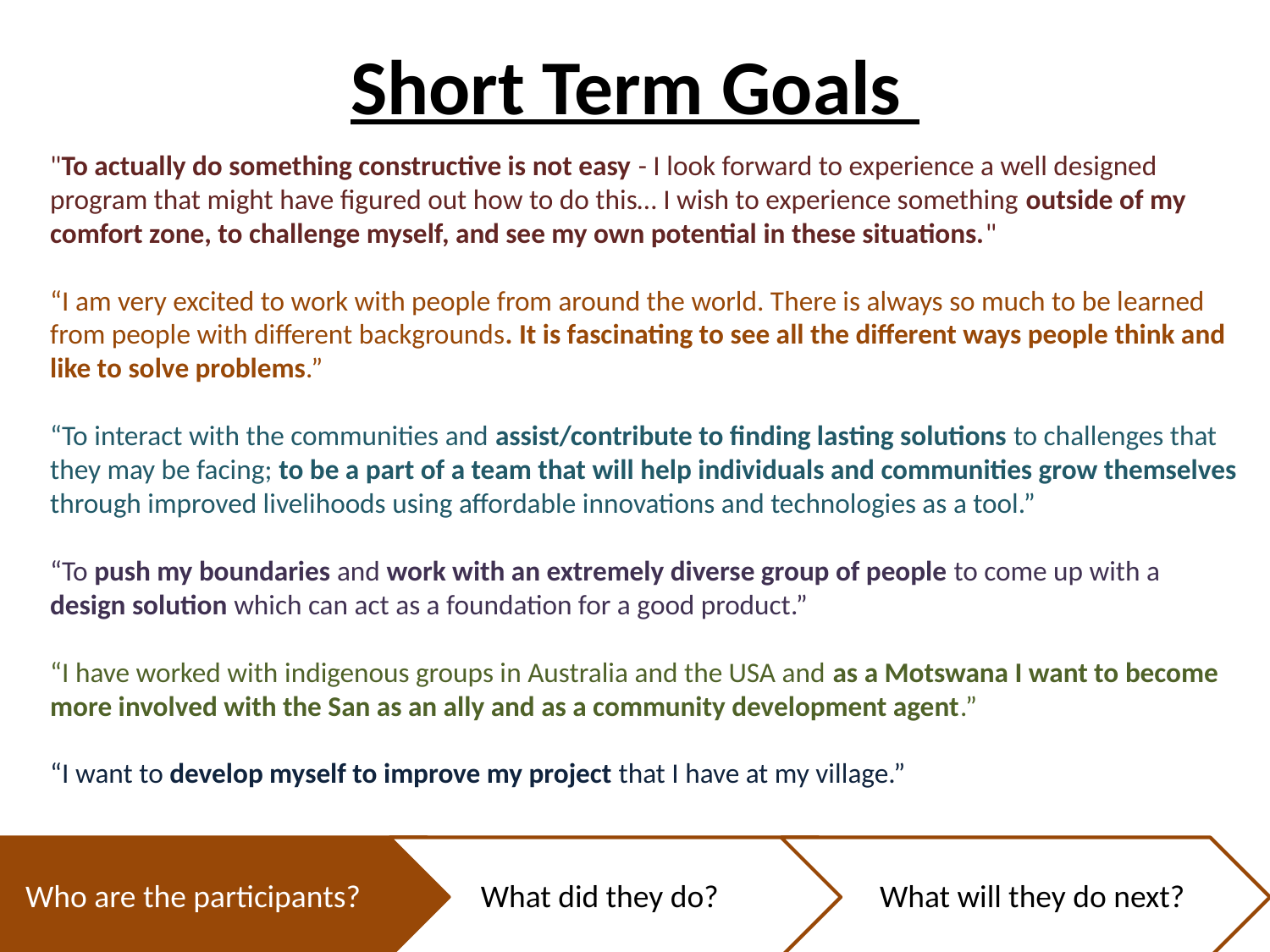

# Short Term Goals
"To actually do something constructive is not easy - I look forward to experience a well designed program that might have figured out how to do this… I wish to experience something outside of my comfort zone, to challenge myself, and see my own potential in these situations."

“I am very excited to work with people from around the world. There is always so much to be learned from people with different backgrounds. It is fascinating to see all the different ways people think and like to solve problems.”

“To interact with the communities and assist/contribute to finding lasting solutions to challenges that they may be facing; to be a part of a team that will help individuals and communities grow themselves through improved livelihoods using affordable innovations and technologies as a tool.”

“To push my boundaries and work with an extremely diverse group of people to come up with a design solution which can act as a foundation for a good product.”

“I have worked with indigenous groups in Australia and the USA and as a Motswana I want to become more involved with the San as an ally and as a community development agent.”

“I want to develop myself to improve my project that I have at my village.”

  Who are the participants?
   What did they do?
 What will they do next?